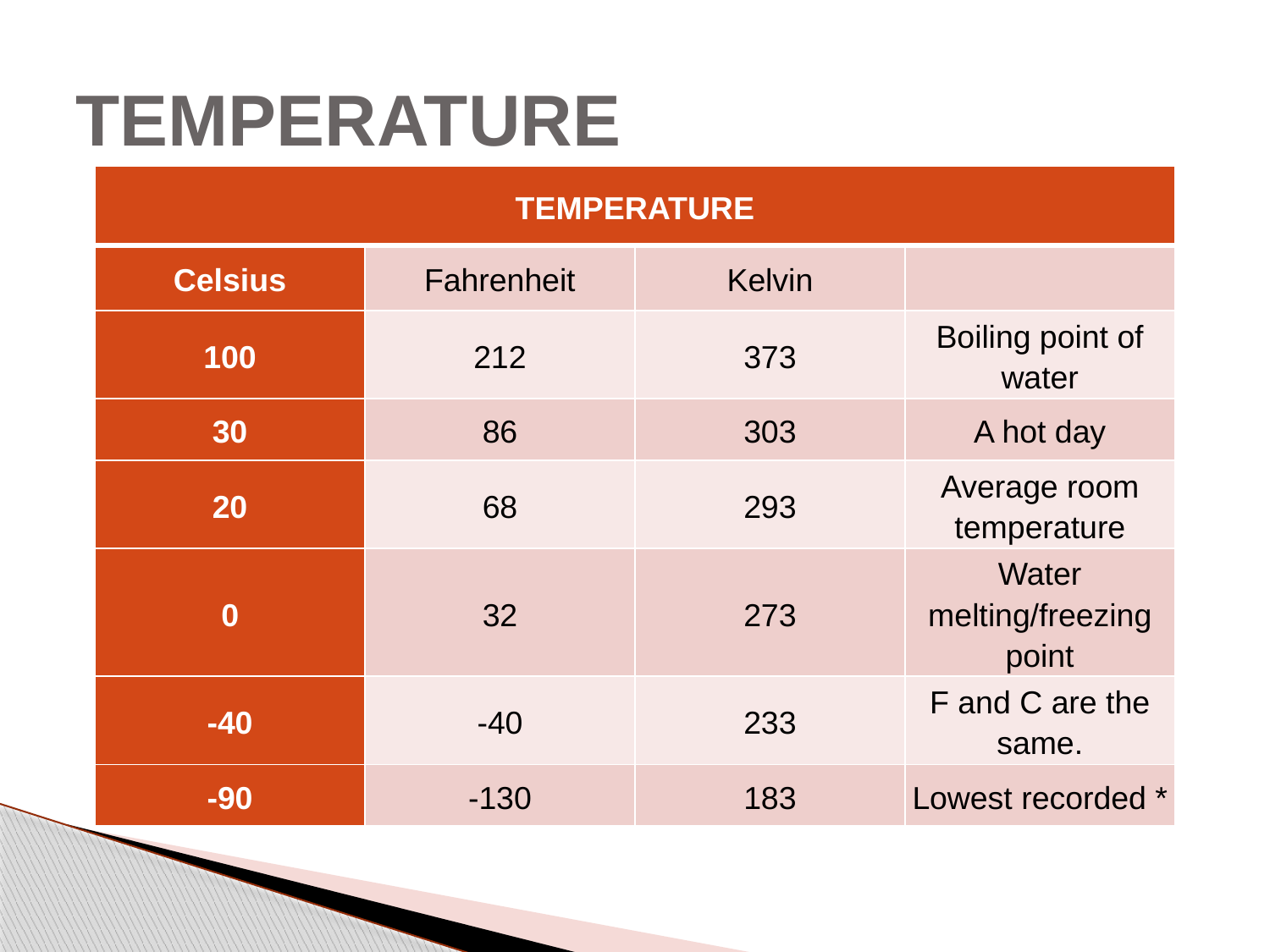

# TEMPERATURE
| TEMPERATURE |  |  |  |
| --- | --- | --- | --- |
| Celsius | Fahrenheit | Kelvin |  |
| 100 | 212 | 373 | Boiling point of water |
| 30 | 86 | 303 | A hot day |
| 20 | 68 | 293 | Average room temperature |
| 0 | 32 | 273 | Water melting/freezing point |
| -40 | -40 | 233 | F and C are the same. |
| -90 | -130 | 183 | Lowest recorded \* |